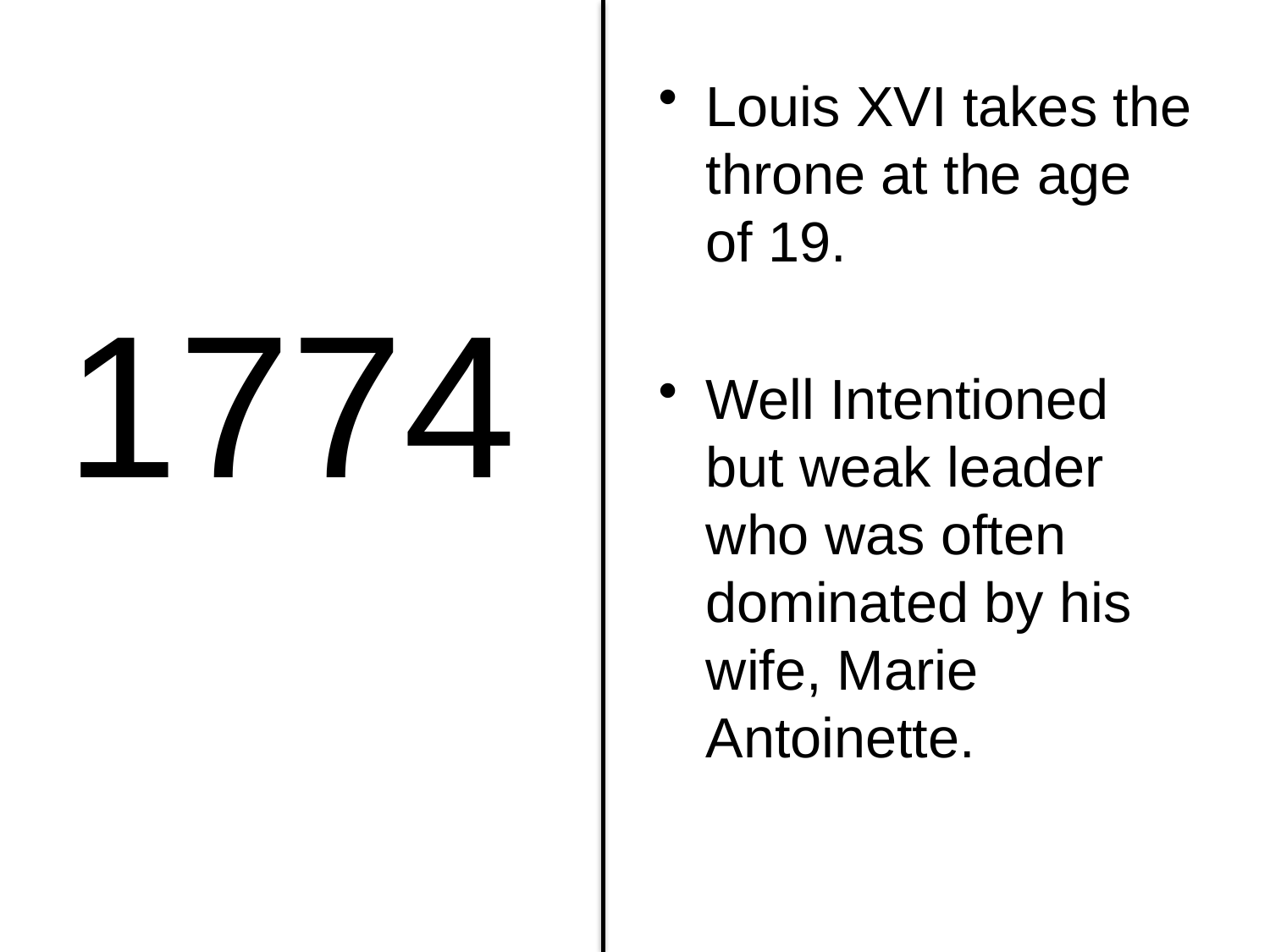

Louis XVI takes the throne at the age of 19.

Well Intentioned but weak leader who was often dominated by his wife, Marie Antoinette.
# 1774